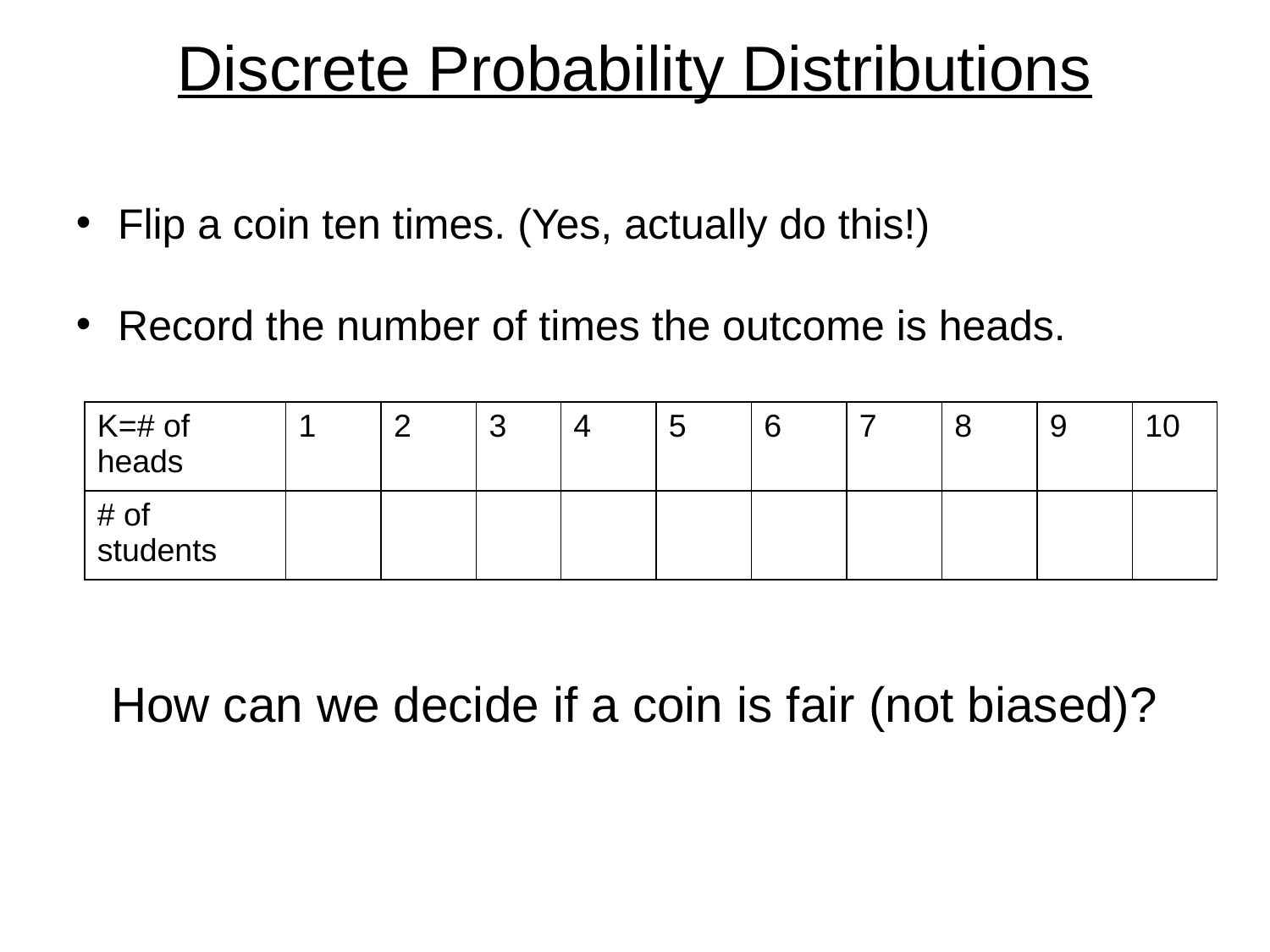

Discrete Probability Distributions
 Flip a coin ten times. (Yes, actually do this!)

 Record the number of times the outcome is heads.
| K=# of heads | 1 | 2 | 3 | 4 | 5 | 6 | 7 | 8 | 9 | 10 |
| --- | --- | --- | --- | --- | --- | --- | --- | --- | --- | --- |
| # of students |  |  |  |  |  |  |  |  |  |  |
How can we decide if a coin is fair (not biased)?